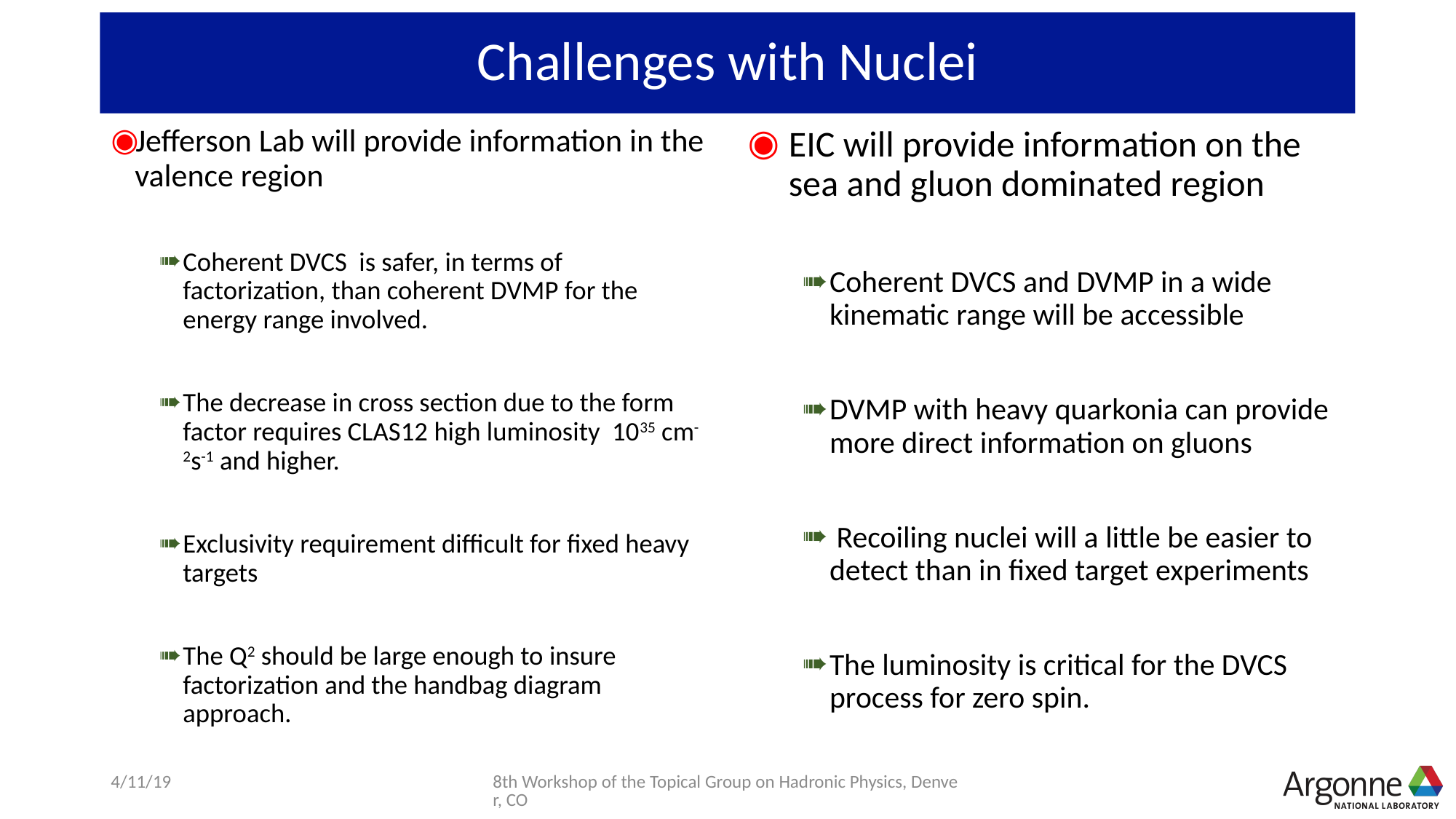

# Challenges with Nuclei
Jefferson Lab will provide information in the valence region

Coherent DVCS  is safer, in terms of factorization, than coherent DVMP for the energy range involved.

The decrease in cross section due to the form factor requires CLAS12 high luminosity  1035 cm-2s-1 and higher.

Exclusivity requirement difficult for fixed heavy targets

The Q2 should be large enough to insure  factorization and the handbag diagram approach.

EIC will provide information on the sea and gluon dominated region

Coherent DVCS and DVMP in a wide kinematic range will be accessible

DVMP with heavy quarkonia can provide more direct information on gluons

 Recoiling nuclei will a little be easier to detect than in fixed target experiments

The luminosity is critical for the DVCS process for zero spin.

4/11/19
8th Workshop of the Topical Group on Hadronic Physics, Denver, CO